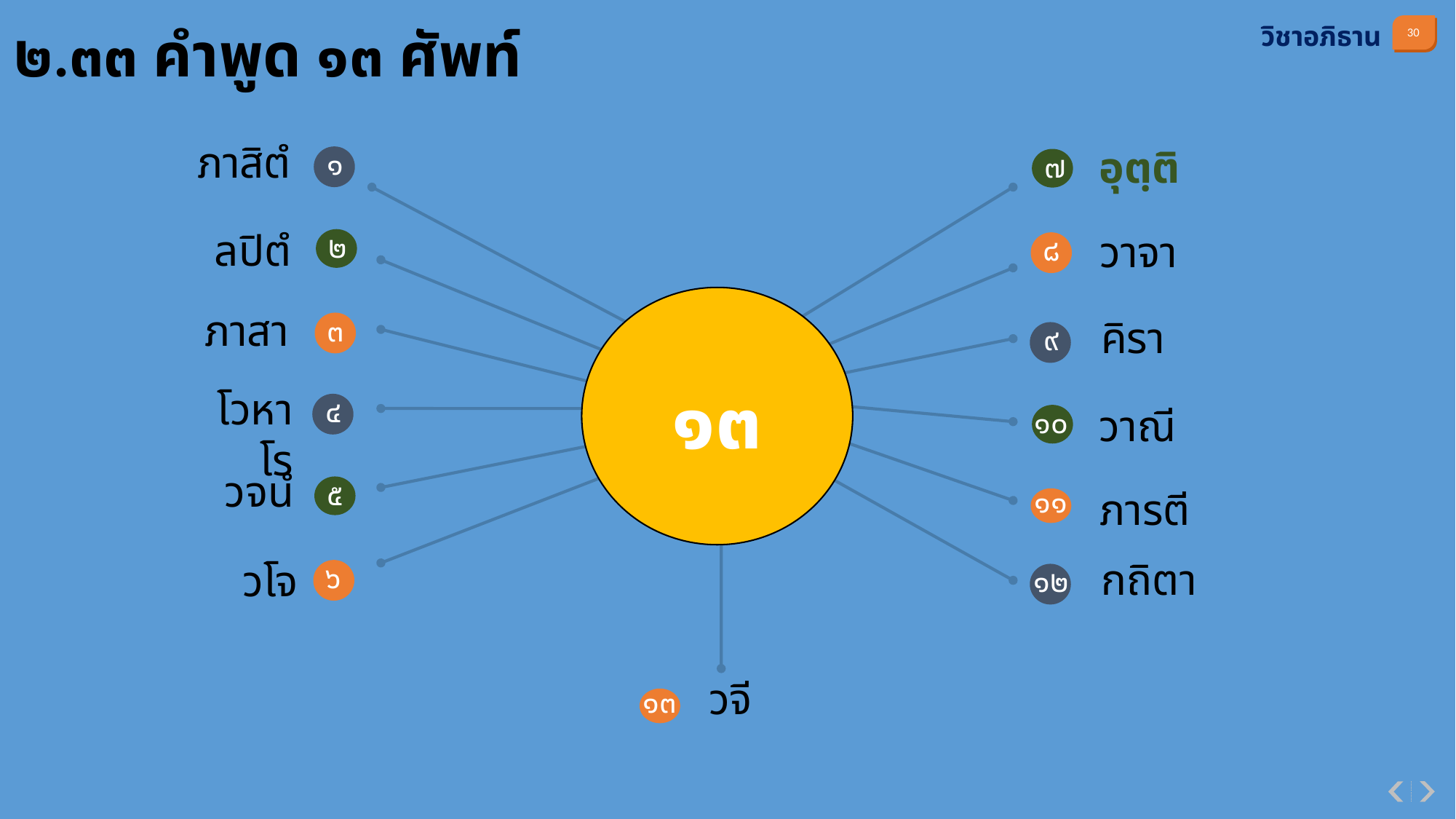

๒.๓๓ คำพูด ๑๓ ศัพท์
วิชาอภิธาน
ภาสิตํ
๑
๗
อุตฺติ

๒
ลปิตํ
๘
วาจา

๑๓
๓
ภาสา
คิรา
๙

โวหาโร
๔
๑๐
วาณี

วจนํ
๕
๑๑

ภารตี

๖
กถิตา
วโจ
๑๒

วจี
๑๓